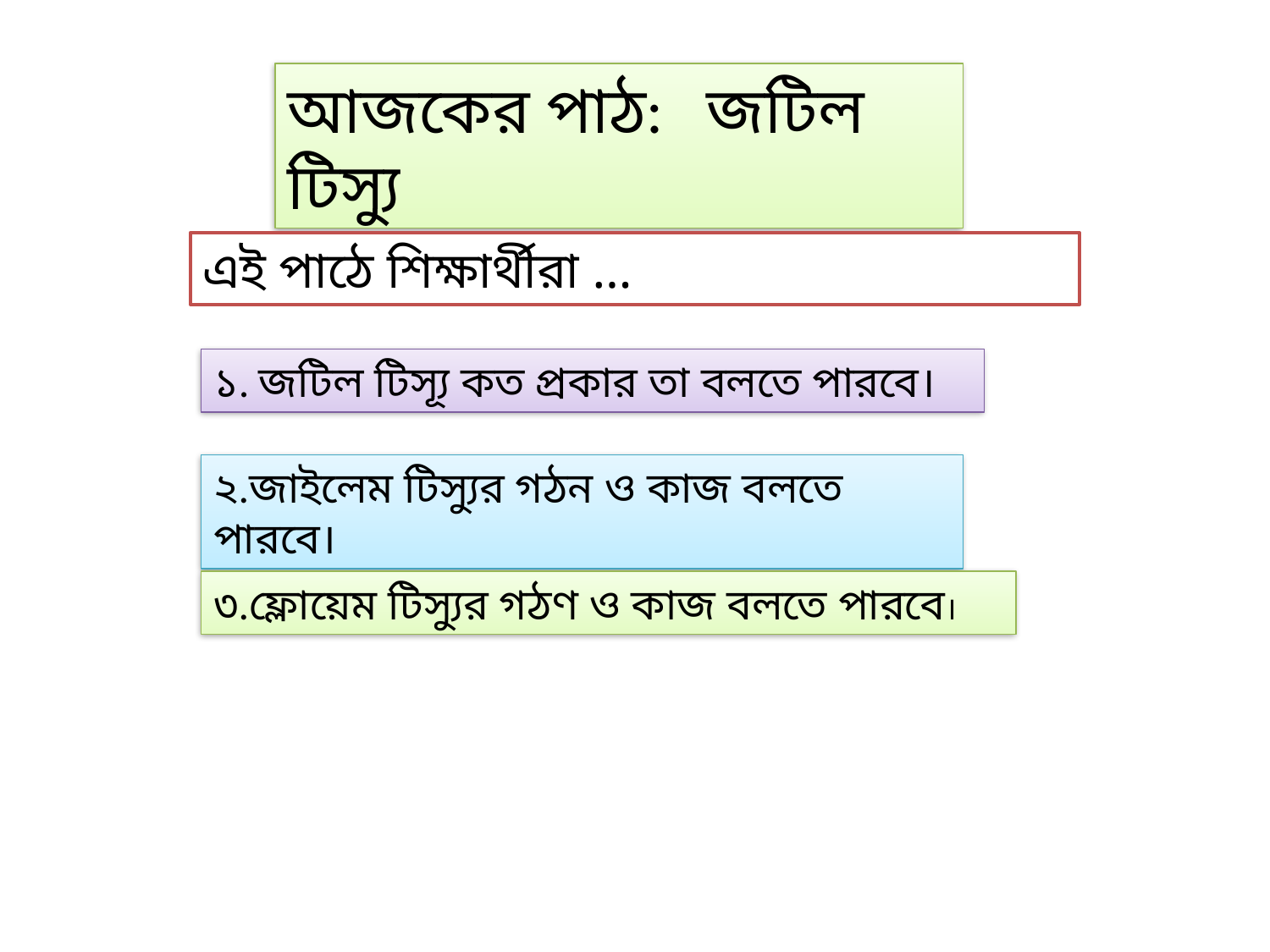

আজকের পাঠ:   জটিল টিস্যু
এই পাঠে শিক্ষার্থীরা …
১. জটিল টিস্যূ কত প্রকার তা বলতে পারবে।
২.জাইলেম টিস্যুর গঠন ও কাজ বলতে পারবে।
৩.ফ্লোয়েম টিস্যুর গঠণ ও কাজ বলতে পারবে।